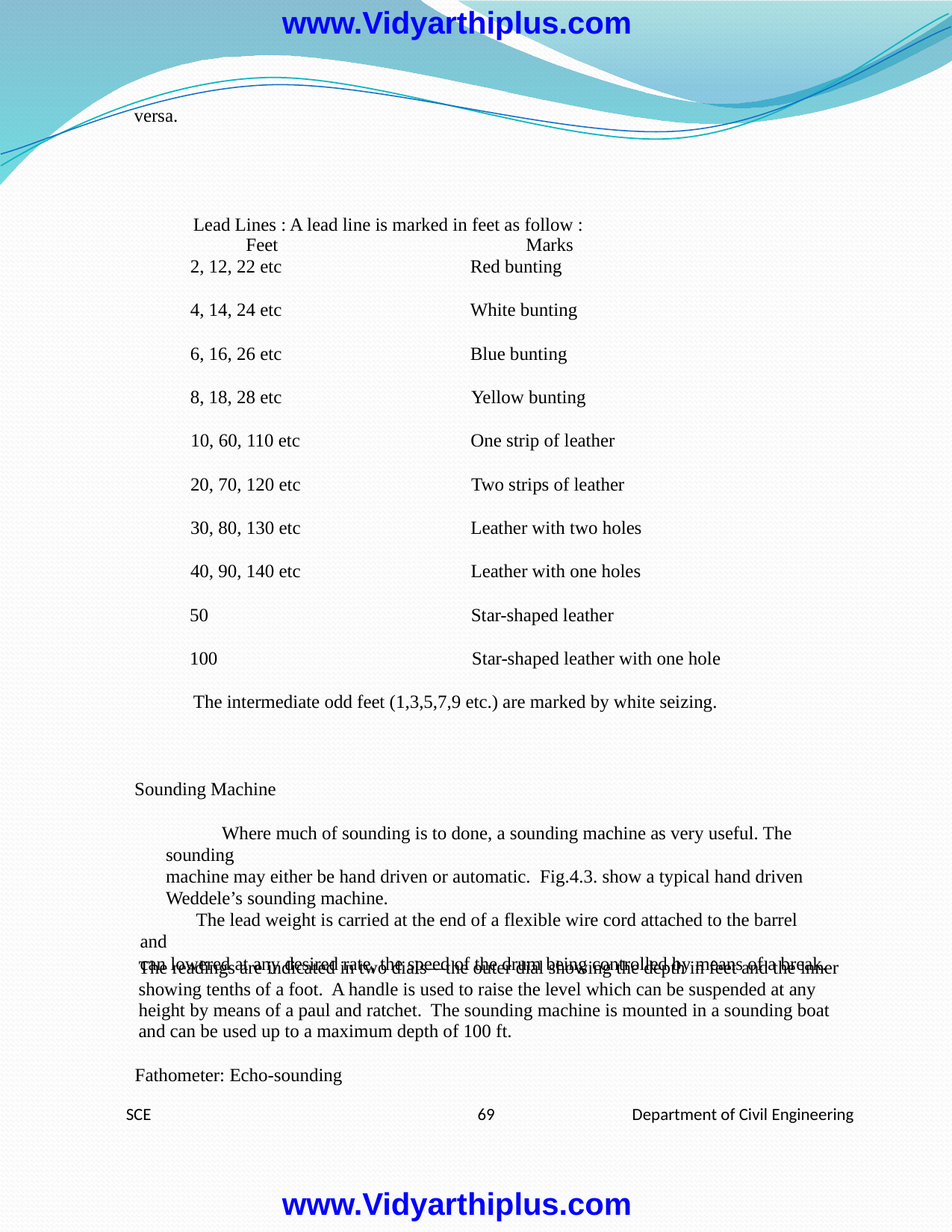

www.Vidyarthiplus.com

versa.

Lead Lines : A lead line is marked in feet as follow :

Feet

Marks

2, 12, 22 etc

Red bunting

4, 14, 24 etc

White bunting

6, 16, 26 etc

Blue bunting

8, 18, 28 etc

Yellow bunting

10, 60, 110 etc

One strip of leather

20, 70, 120 etc

Two strips of leather

30, 80, 130 etc

Leather with two holes

40, 90, 140 etc

Leather with one holes

50

Star-shaped leather

100

Star-shaped leather with one hole

The intermediate odd feet (1,3,5,7,9 etc.) are marked by white seizing.

Sounding Machine

Where much of sounding is to done, a sounding machine as very useful. The sounding
machine may either be hand driven or automatic.  Fig.4.3. show a typical hand driven
Weddele’s sounding machine.

The lead weight is carried at the end of a flexible wire cord attached to the barrel and
can lowered at any desired rate, the speed of the drum being controlled by means of a break.

The readings are indicated in two dials—the outer dial showing the depth in feet and the inner
showing tenths of a foot.  A handle is used to raise the level which can be suspended at any
height by means of a paul and ratchet.  The sounding machine is mounted in a sounding boat
and can be used up to a maximum depth of 100 ft.

Fathometer: Echo-sounding

SCE

69

Department of Civil Engineering

www.Vidyarthiplus.com